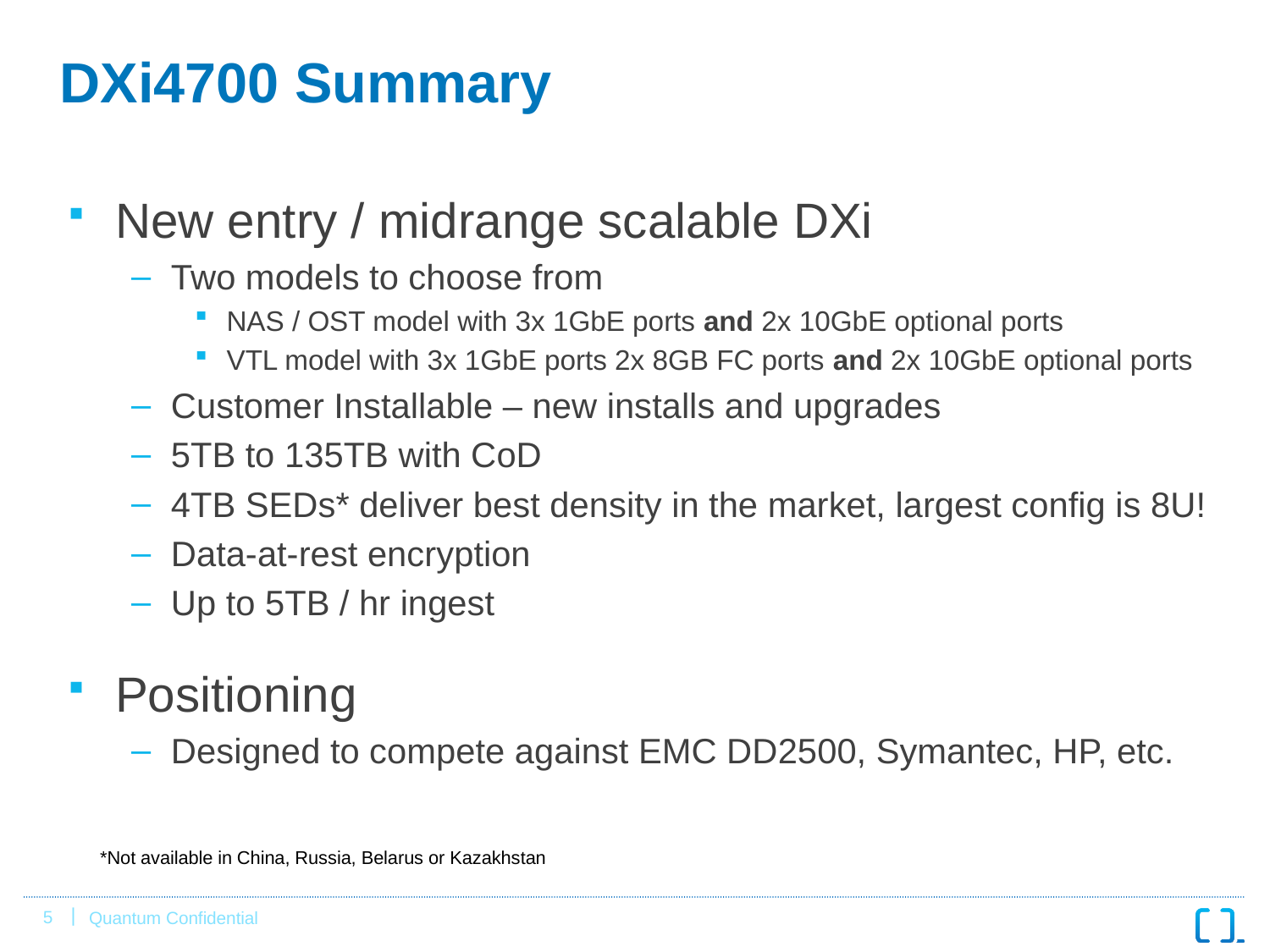

# DXi4700 Summary
New entry / midrange scalable DXi
Two models to choose from
NAS / OST model with 3x 1GbE ports and 2x 10GbE optional ports
VTL model with 3x 1GbE ports 2x 8GB FC ports and 2x 10GbE optional ports
Customer Installable – new installs and upgrades
5TB to 135TB with CoD
4TB SEDs* deliver best density in the market, largest config is 8U!
Data-at-rest encryption
Up to 5TB / hr ingest
Positioning
Designed to compete against EMC DD2500, Symantec, HP, etc.
*Not available in China, Russia, Belarus or Kazakhstan